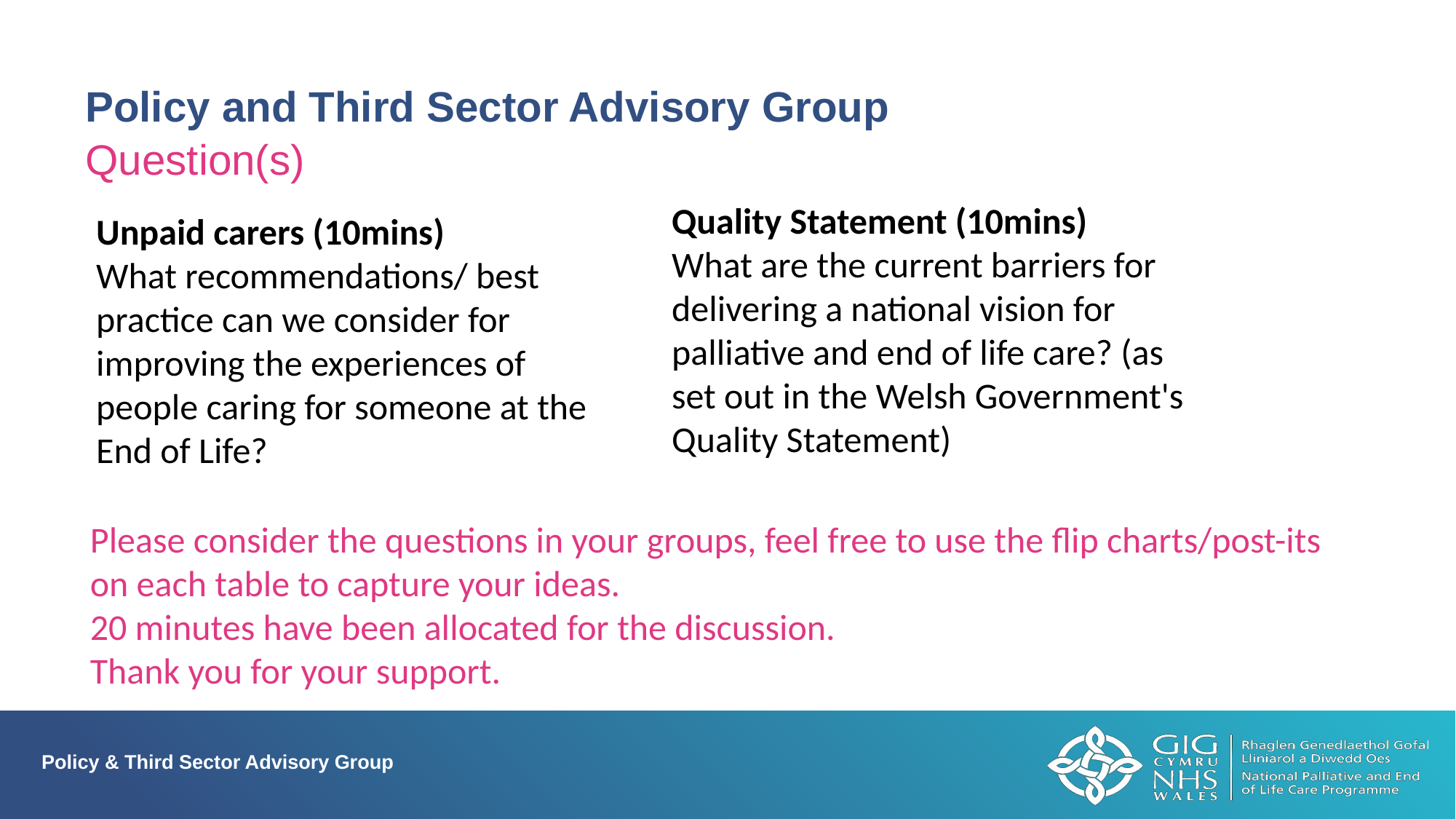

Policy and Third Sector Advisory Group
Question(s)
Quality Statement (10mins)
What are the current barriers for delivering a national vision for palliative and end of life care? (as set out in the Welsh Government's Quality Statement)
Unpaid carers (10mins)
What recommendations/ best practice can we consider for improving the experiences of people caring for someone at the End of Life?
Please consider the questions in your groups, feel free to use the flip charts/post-its on each table to capture your ideas.
20 minutes have been allocated for the discussion.
Thank you for your support.
Policy & Third Sector Advisory Group